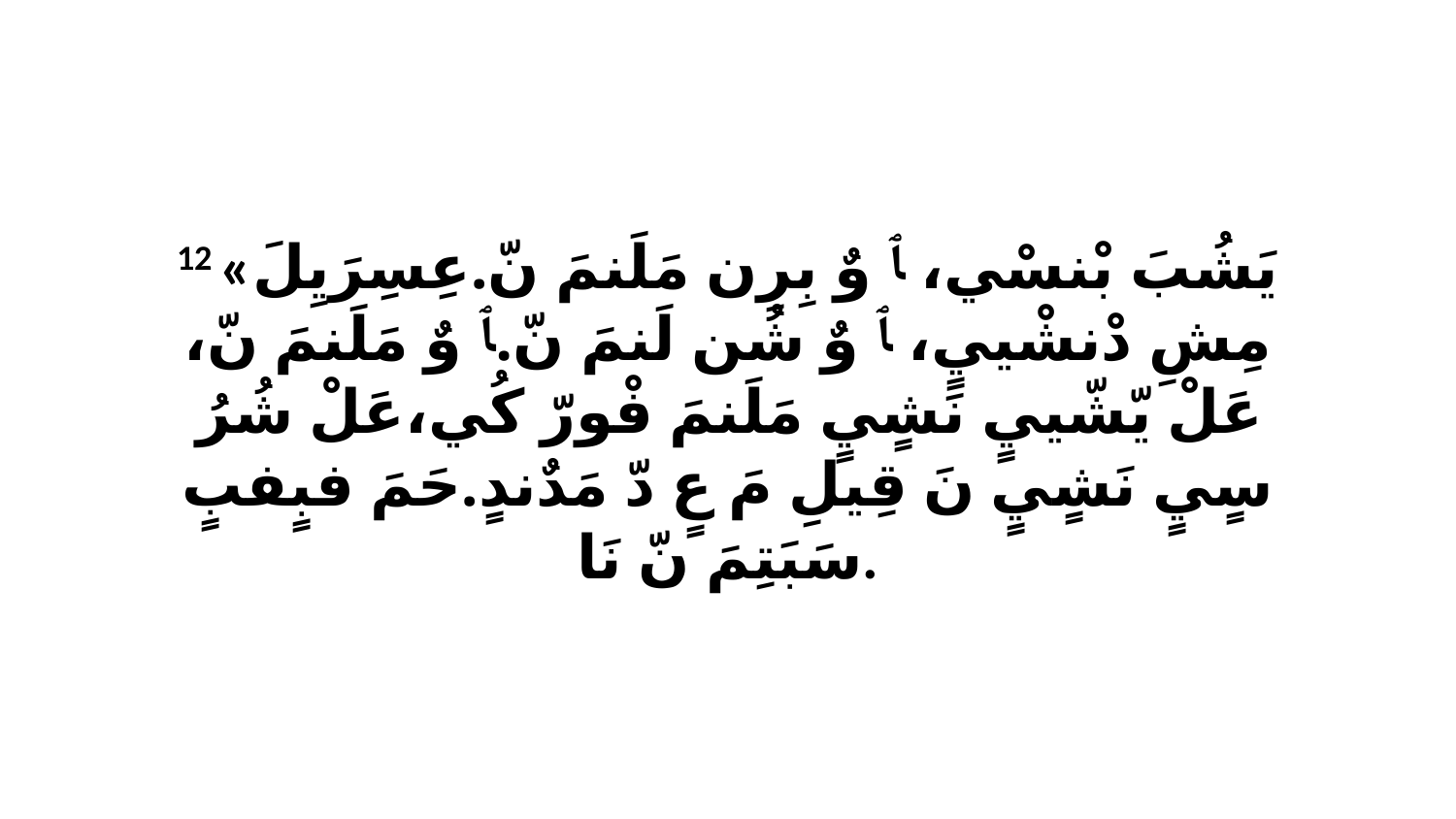

12 «يَشُبَ بْنسْي، ﭑ وٌ بِرِن مَلَنمَ نّ.عِسِرَيِلَ مِشِ دْنشْييٍ، ﭑ وٌ شُن لَنمَ نّ.ﭑ وٌ مَلَنمَ نّ، عَلْ يّشّييٍ نَشٍيٍ مَلَنمَ فْورّ كُي،عَلْ شُرُ سٍيٍ نَشٍيٍ نَ قِيلِ مَ عٍ دّ مَدٌندٍ.حَمَ فبٍفبٍ سَبَتِمَ نّ نَا.